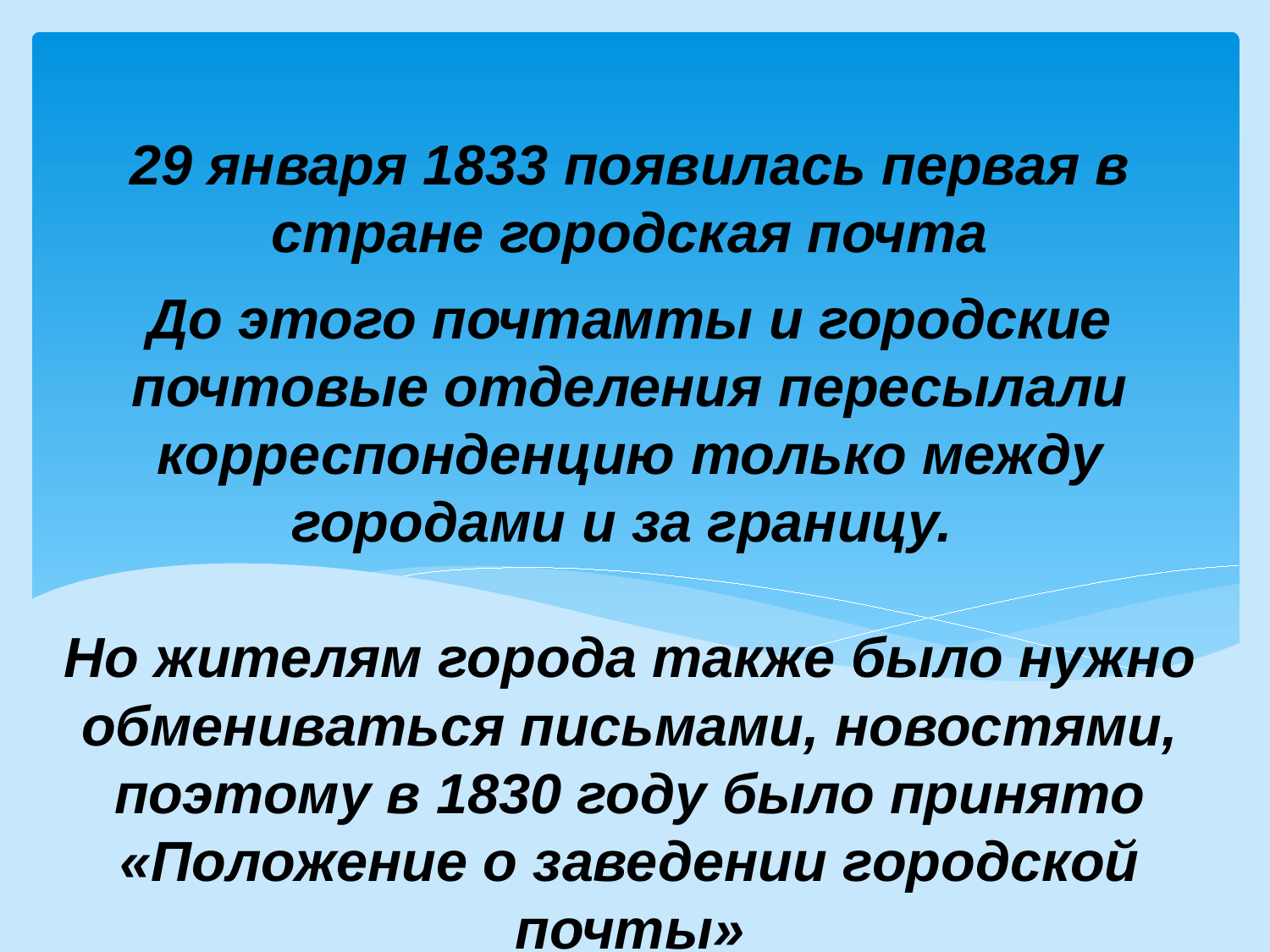

29 января 1833 появилась первая в стране городская почта
# До этого почтамты и городские почтовые отделения пересылали корреспонденцию только между городами и за границу. Но жителям города также было нужно обмениваться письмами, новостями, поэтому в 1830 году было принято «Положение о заведении городской почты»